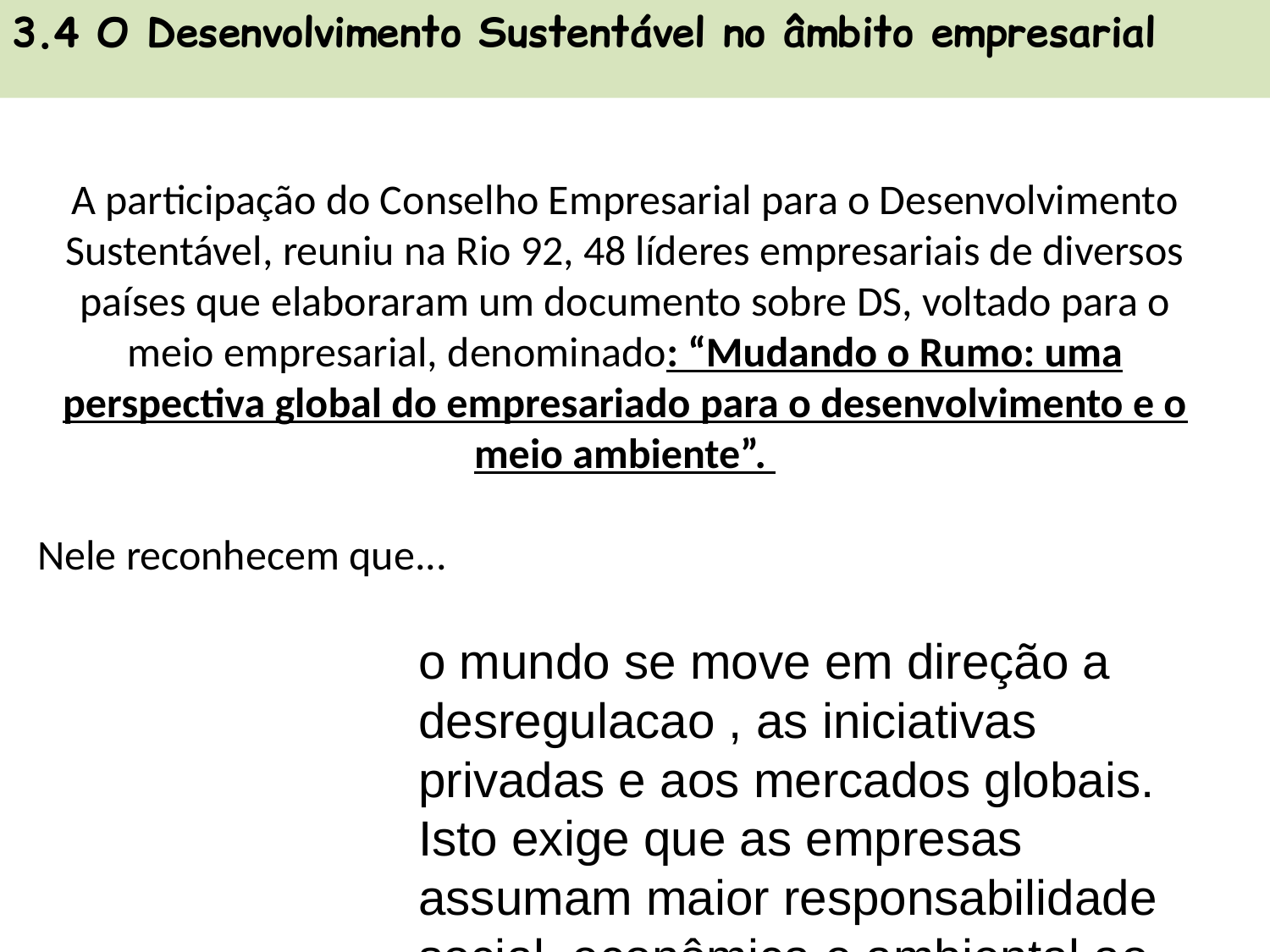

3.4 O Desenvolvimento Sustentável no âmbito empresarial
A participação do Conselho Empresarial para o Desenvolvimento Sustentável, reuniu na Rio 92, 48 líderes empresariais de diversos países que elaboraram um documento sobre DS, voltado para o meio empresarial, denominado: “Mudando o Rumo: uma perspectiva global do empresariado para o desenvolvimento e o meio ambiente”.

Nele reconhecem que...

o mundo se move em direção a desregulacao , as iniciativas privadas e aos mercados globais. Isto exige que as empresas assumam maior responsabilidade social, econômica e ambiental ao definir seus papéis e ações.